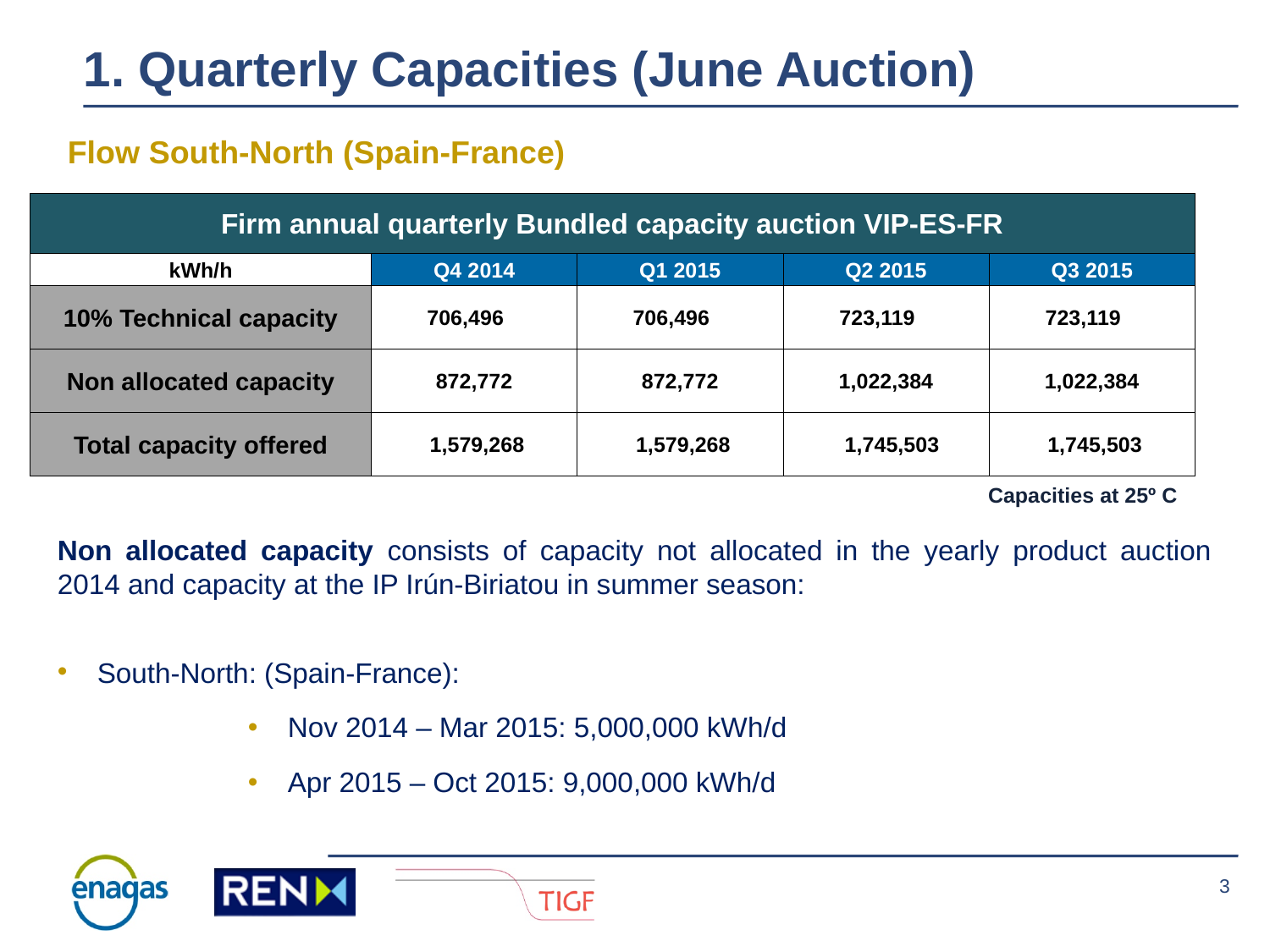

# 1. Quarterly Capacities (June Auction)
Flow South-North (Spain-France)
| Firm annual quarterly Bundled capacity auction VIP-ES-FR |  |  |  |  |
| --- | --- | --- | --- | --- |
| kWh/h | Q4 2014 | Q1 2015 | Q2 2015 | Q3 2015 |
| 10% Technical capacity | 706,496 | 706,496 | 723,119 | 723,119 |
| Non allocated capacity | 872,772 | 872,772 | 1,022,384 | 1,022,384 |
| Total capacity offered | 1,579,268 | 1,579,268 | 1,745,503 | 1,745,503 |
Capacities at 25º C
Non allocated capacity consists of capacity not allocated in the yearly product auction 2014 and capacity at the IP Irún-Biriatou in summer season:

South-North: (Spain-France):
Nov 2014 – Mar 2015: 5,000,000 kWh/d
Apr 2015 – Oct 2015: 9,000,000 kWh/d